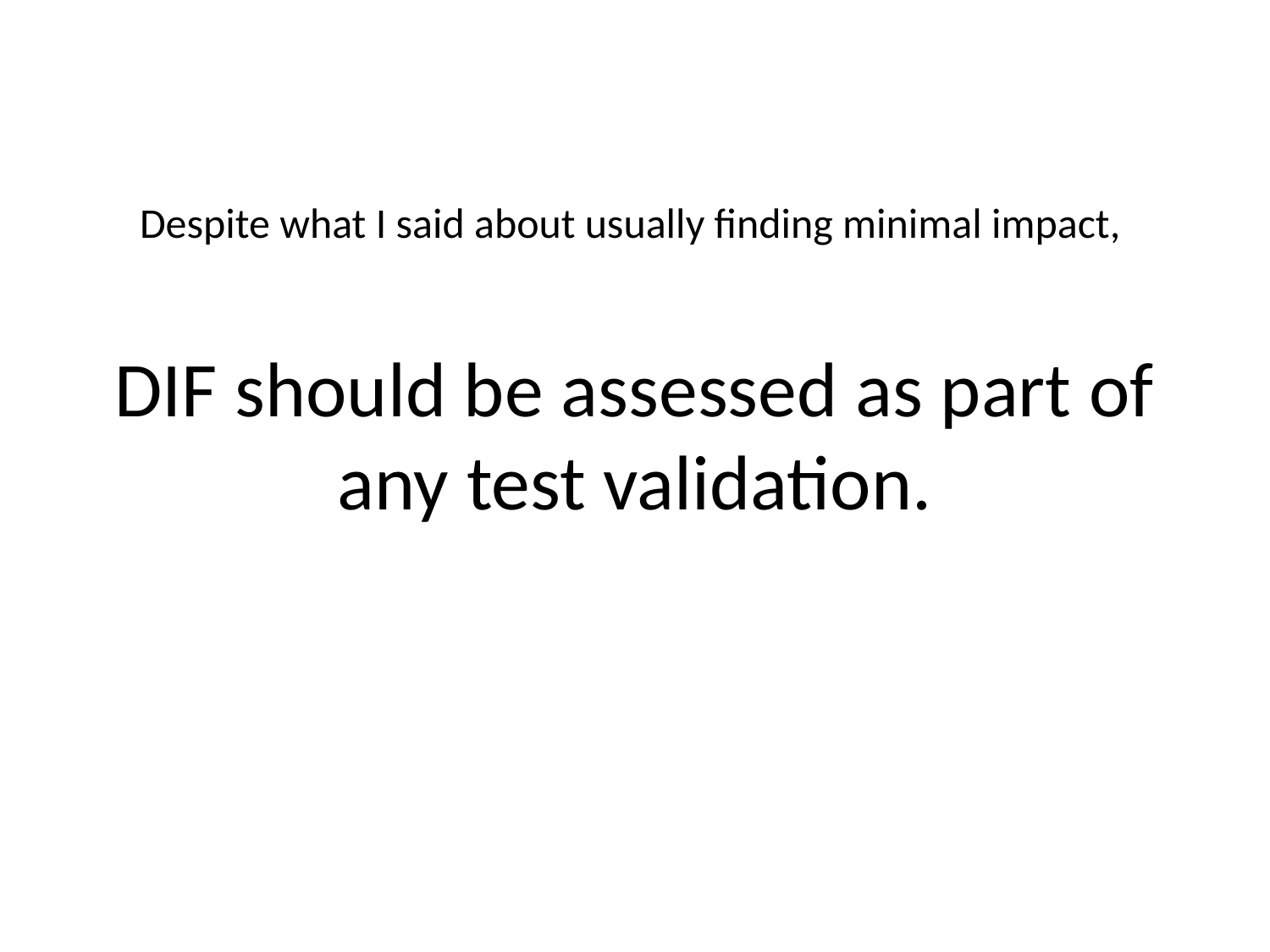

# Despite what I said about usually finding minimal impact, DIF should be assessed as part of any test validation.